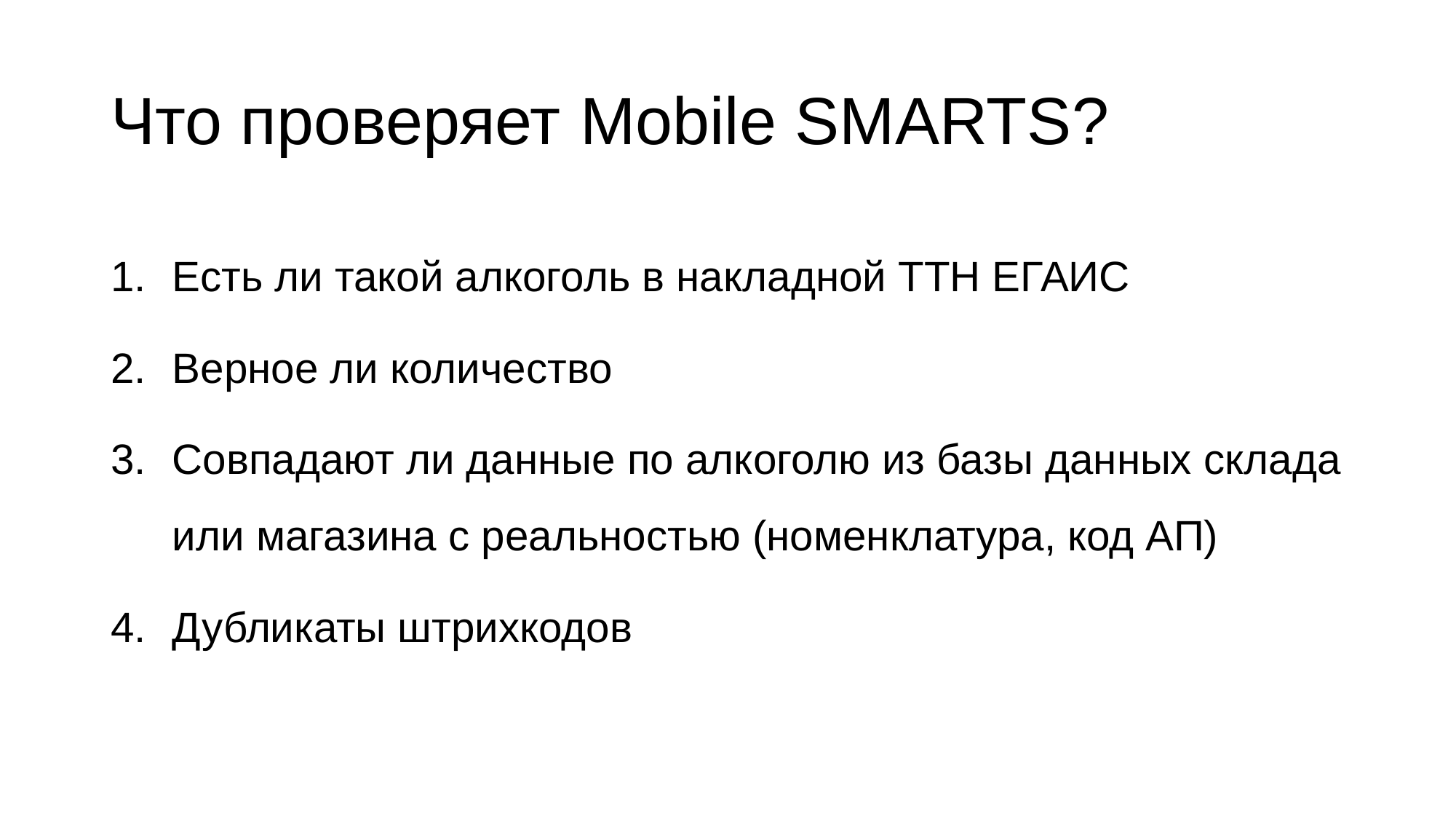

# Что проверяет Mobile SMARTS?
Есть ли такой алкоголь в накладной ТТН ЕГАИС
Верное ли количество
Совпадают ли данные по алкоголю из базы данных склада или магазина с реальностью (номенклатура, код АП)
Дубликаты штрихкодов